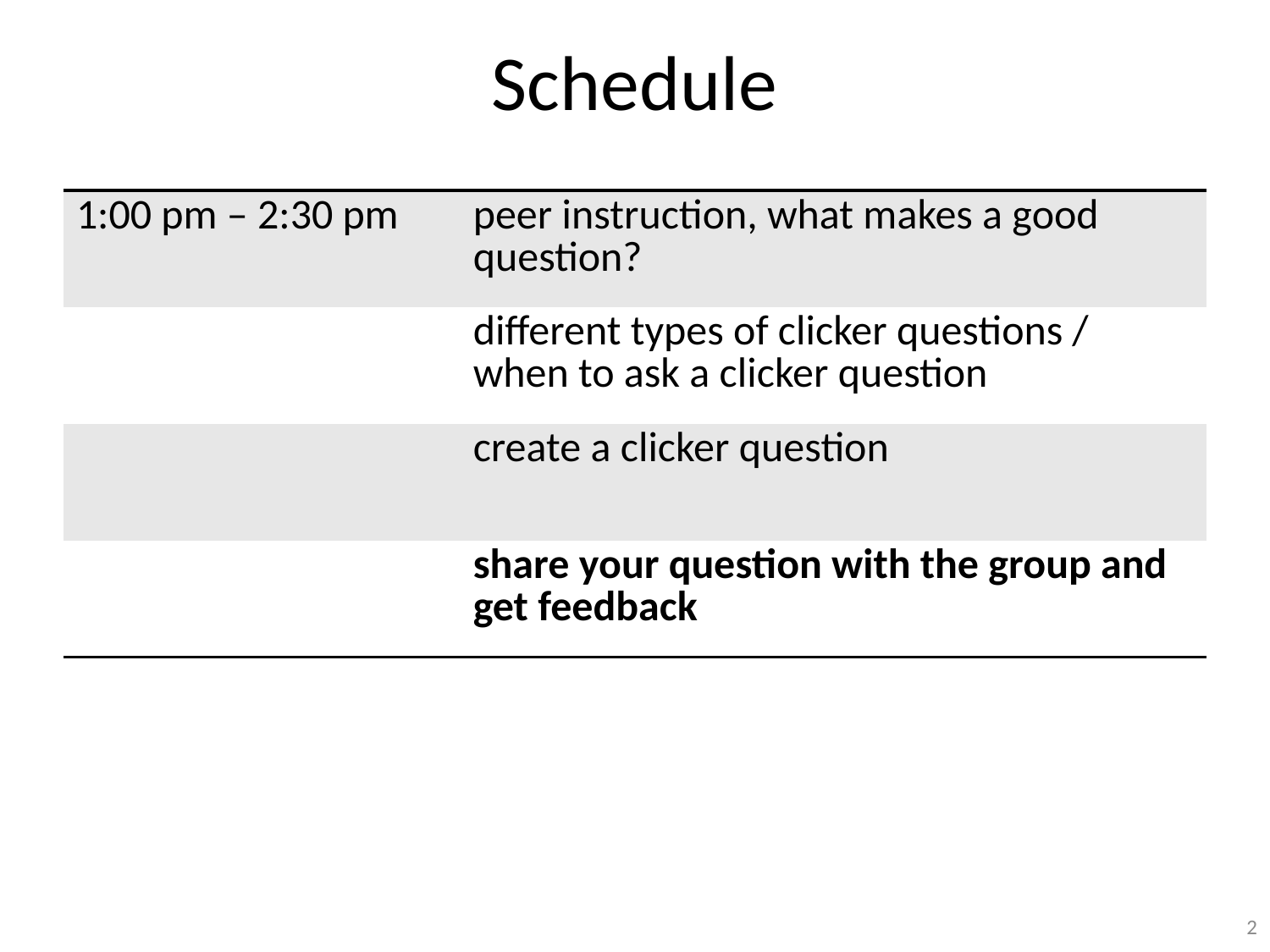

# Schedule
| 1:00 pm – 2:30 pm | peer instruction, what makes a good question? |
| --- | --- |
|  | different types of clicker questions / when to ask a clicker question |
|  | create a clicker question |
|  | share your question with the group and get feedback |
2